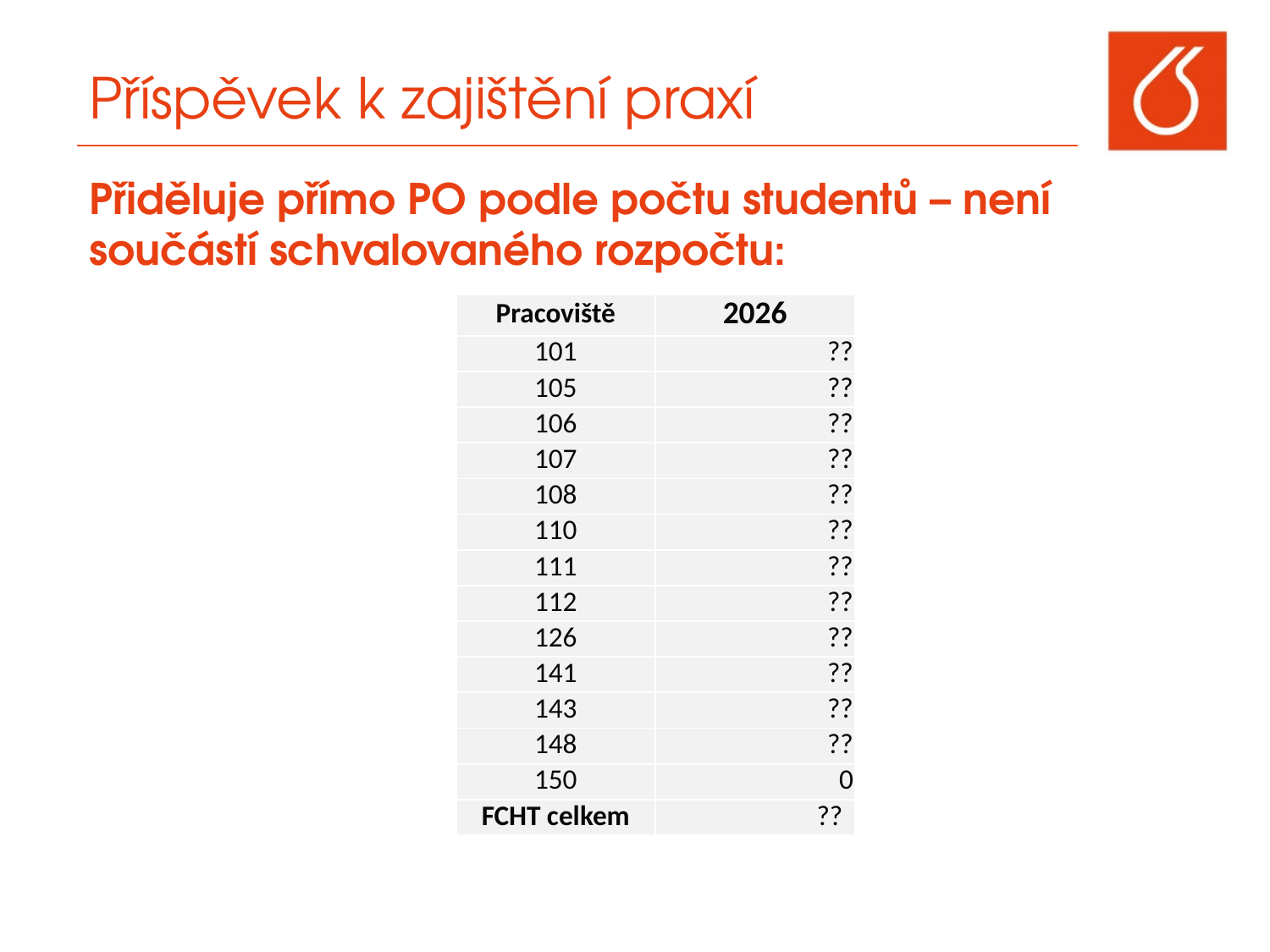

# Příspěvek k zajištění praxí
Přiděluje přímo PO podle počtu studentů – není součástí schvalovaného rozpočtu:
| Pracoviště | 2026 |
| --- | --- |
| 101 | ?? |
| 105 | ?? |
| 106 | ?? |
| 107 | ?? |
| 108 | ?? |
| 110 | ?? |
| 111 | ?? |
| 112 | ?? |
| 126 | ?? |
| 141 | ?? |
| 143 | ?? |
| 148 | ?? |
| 150 | 0 |
| FCHT celkem | ?? |